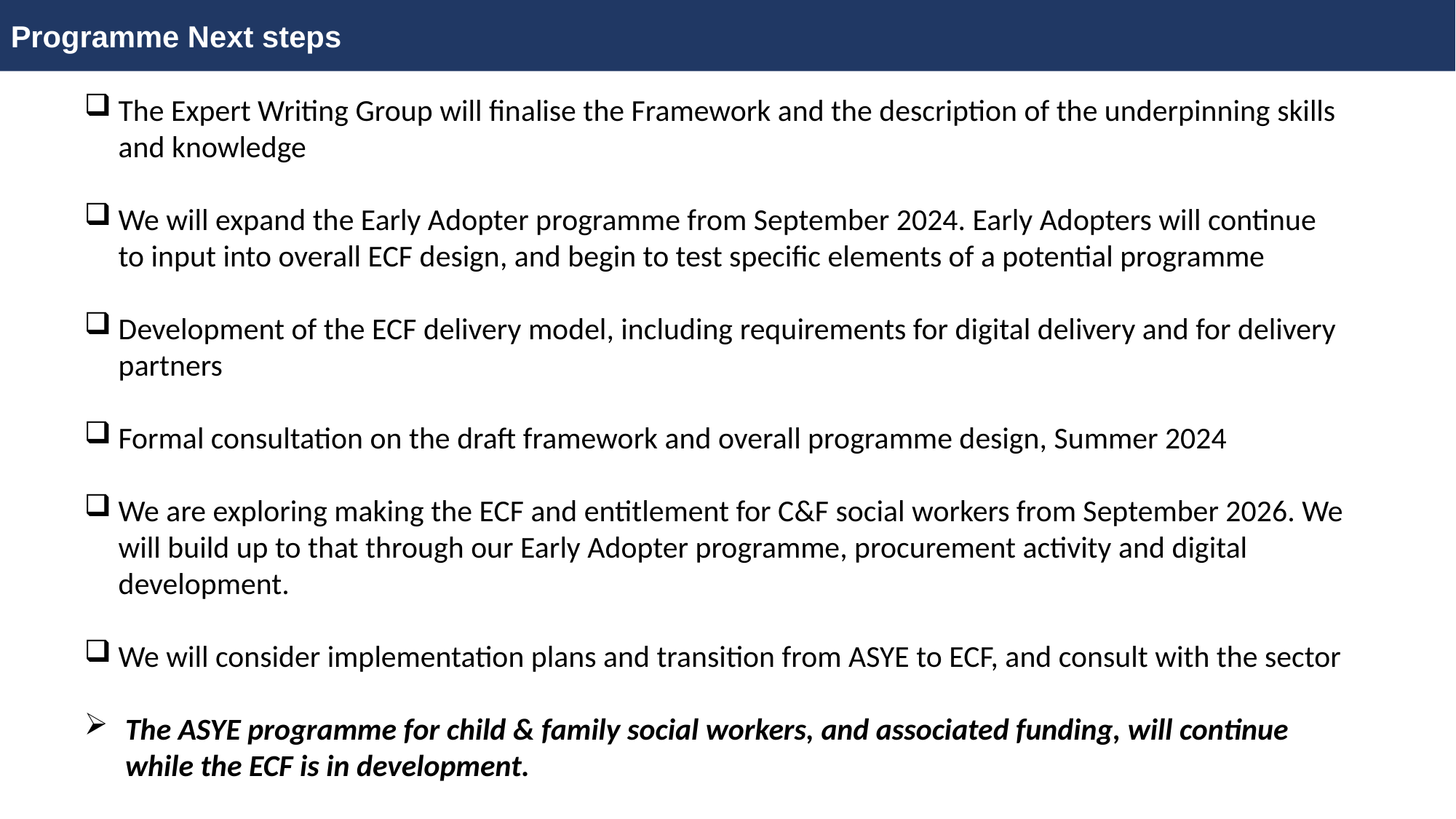

Programme Next steps
DRAFT - NOT GOVERNMENT POLICY
The Expert Writing Group will finalise the Framework and the description of the underpinning skills and knowledge

We will expand the Early Adopter programme from September 2024. Early Adopters will continue to input into overall ECF design, and begin to test specific elements of a potential programme

Development of the ECF delivery model, including requirements for digital delivery and for delivery partners

Formal consultation on the draft framework and overall programme design, Summer 2024

We are exploring making the ECF and entitlement for C&F social workers from September 2026. We will build up to that through our Early Adopter programme, procurement activity and digital development.

We will consider implementation plans and transition from ASYE to ECF, and consult with the sector

The ASYE programme for child & family social workers, and associated funding, will continue while the ECF is in development.